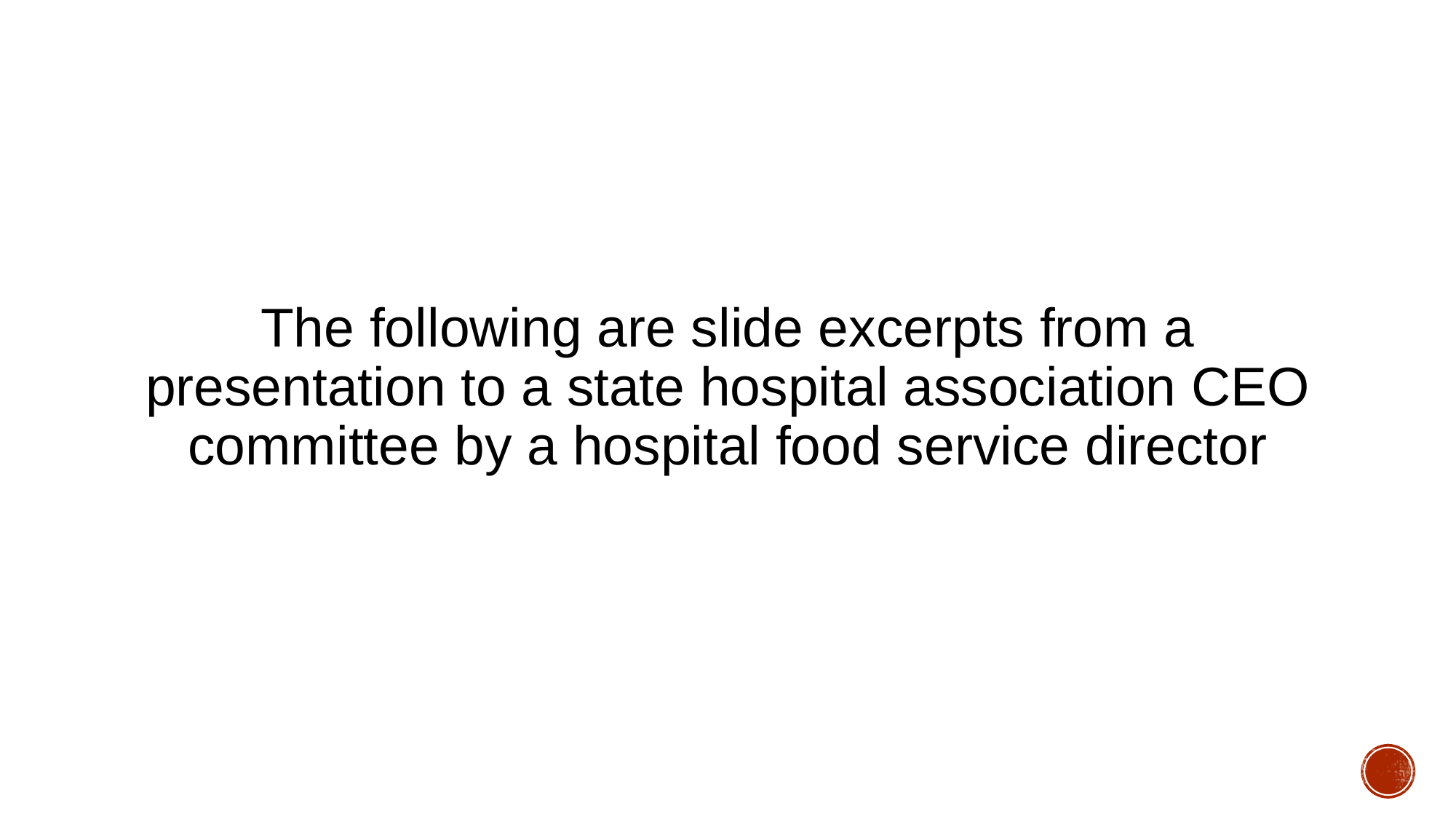

# The following are slide excerpts from a presentation to a state hospital association CEO committee by a hospital food service director